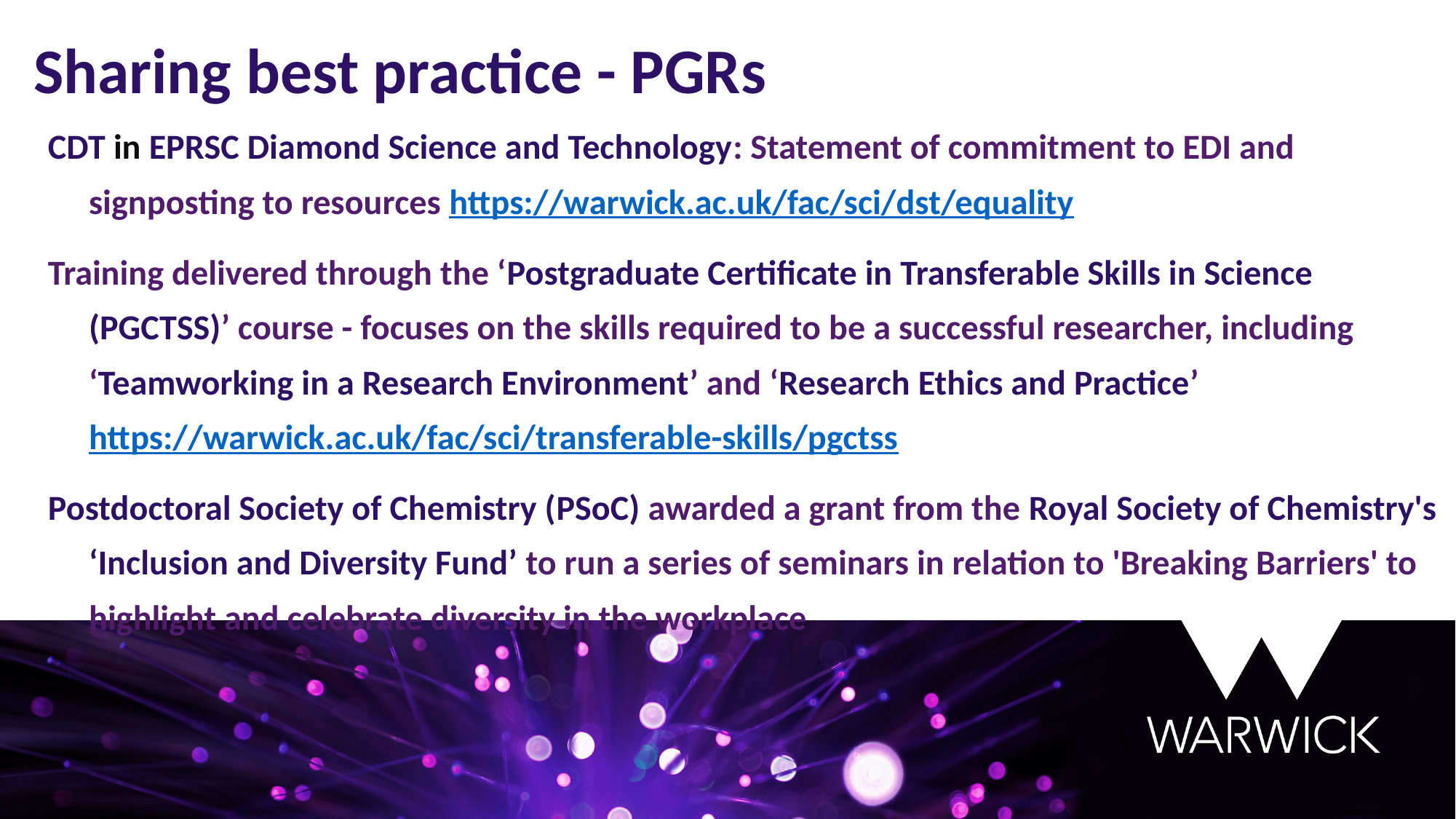

Sharing best practice - PGRs
CDT in EPRSC Diamond Science and Technology: Statement of commitment to EDI and signposting to resources https://warwick.ac.uk/fac/sci/dst/equality
Training delivered through the ‘Postgraduate Certificate in Transferable Skills in Science (PGCTSS)’ course - focuses on the skills required to be a successful researcher, including ‘Teamworking in a Research Environment’ and ‘Research Ethics and Practice’ https://warwick.ac.uk/fac/sci/transferable-skills/pgctss
Postdoctoral Society of Chemistry (PSoC) awarded a grant from the Royal Society of Chemistry's ‘Inclusion and Diversity Fund’ to run a series of seminars in relation to 'Breaking Barriers' to highlight and celebrate diversity in the workplace